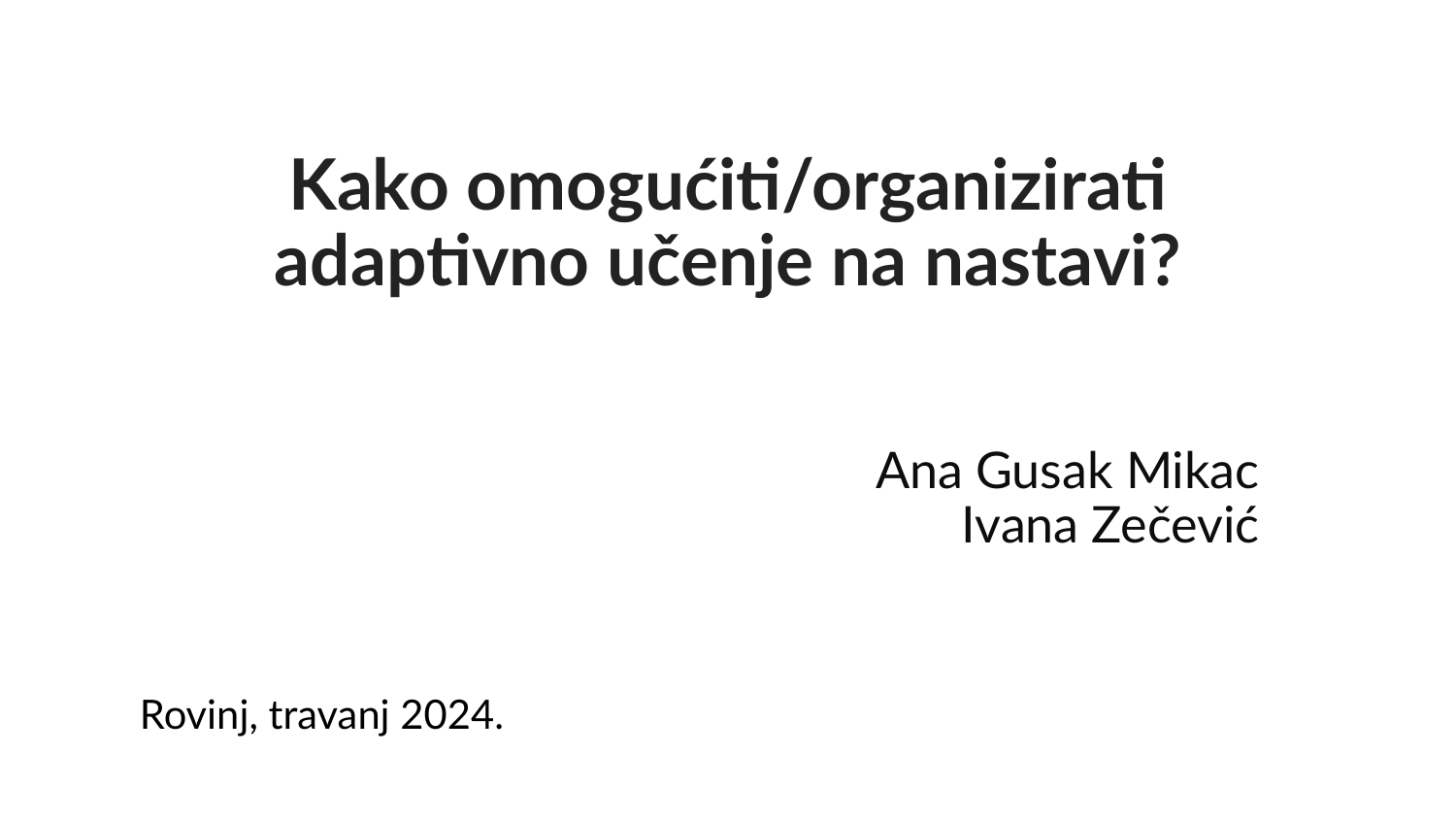

# Kako omogućiti/organizirati adaptivno učenje na nastavi?
Ana Gusak Mikac
Ivana Zečević
Rovinj, travanj 2024.